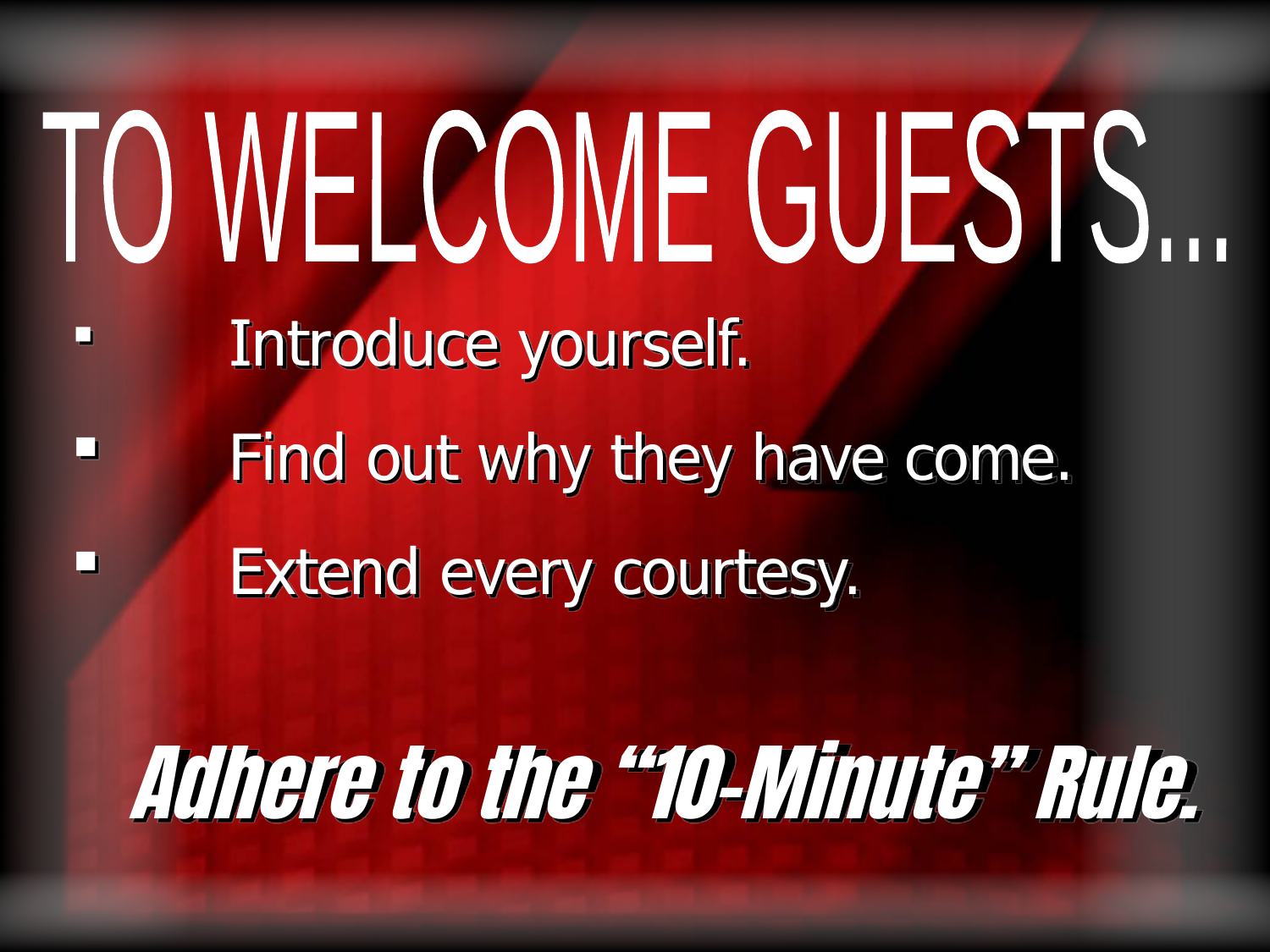

TO WELCOME GUESTS...
 	Introduce yourself.
 	Find out why they have come.
 	Extend every courtesy.

Adhere to the “10-Minute” Rule.